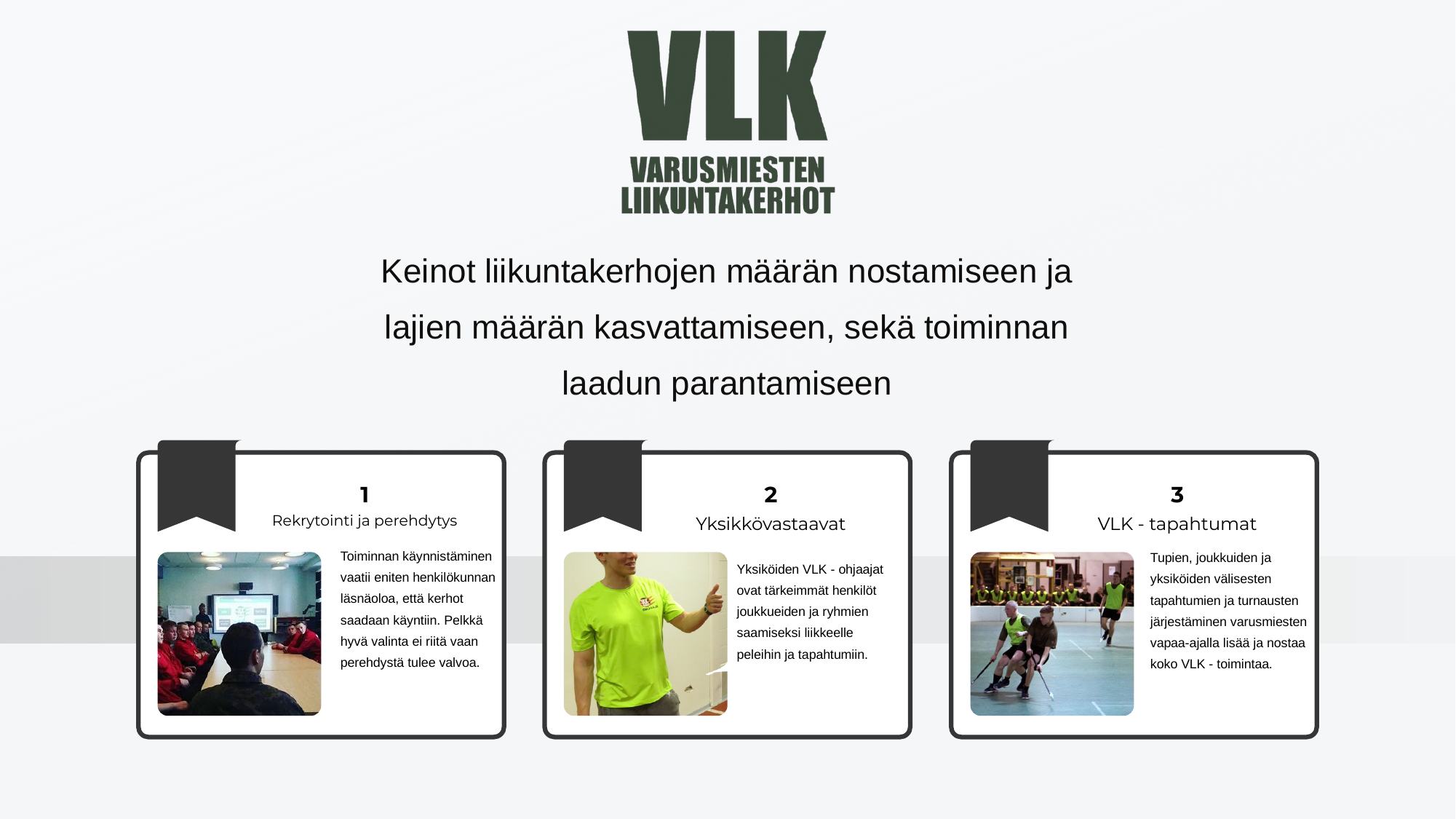

Keinot liikuntakerhojen määrän nostamiseen ja lajien määrän kasvattamiseen, sekä toiminnan laadun parantamiseen

1
2
3
Rekrytointi ja perehdytys
Yksikkövastaavat
VLK - tapahtumat
Toiminnan käynnistäminen vaatii eniten henkilökunnan läsnäoloa, että kerhot saadaan käyntiin. Pelkkä hyvä valinta ei riitä vaan perehdystä tulee valvoa.
Tupien, joukkuiden ja yksiköiden välisesten tapahtumien ja turnausten järjestäminen varusmiesten vapaa-ajalla lisää ja nostaa koko VLK - toimintaa.

Yksiköiden VLK - ohjaajat ovat tärkeimmät henkilöt joukkueiden ja ryhmien saamiseksi liikkeelle peleihin ja tapahtumiin.